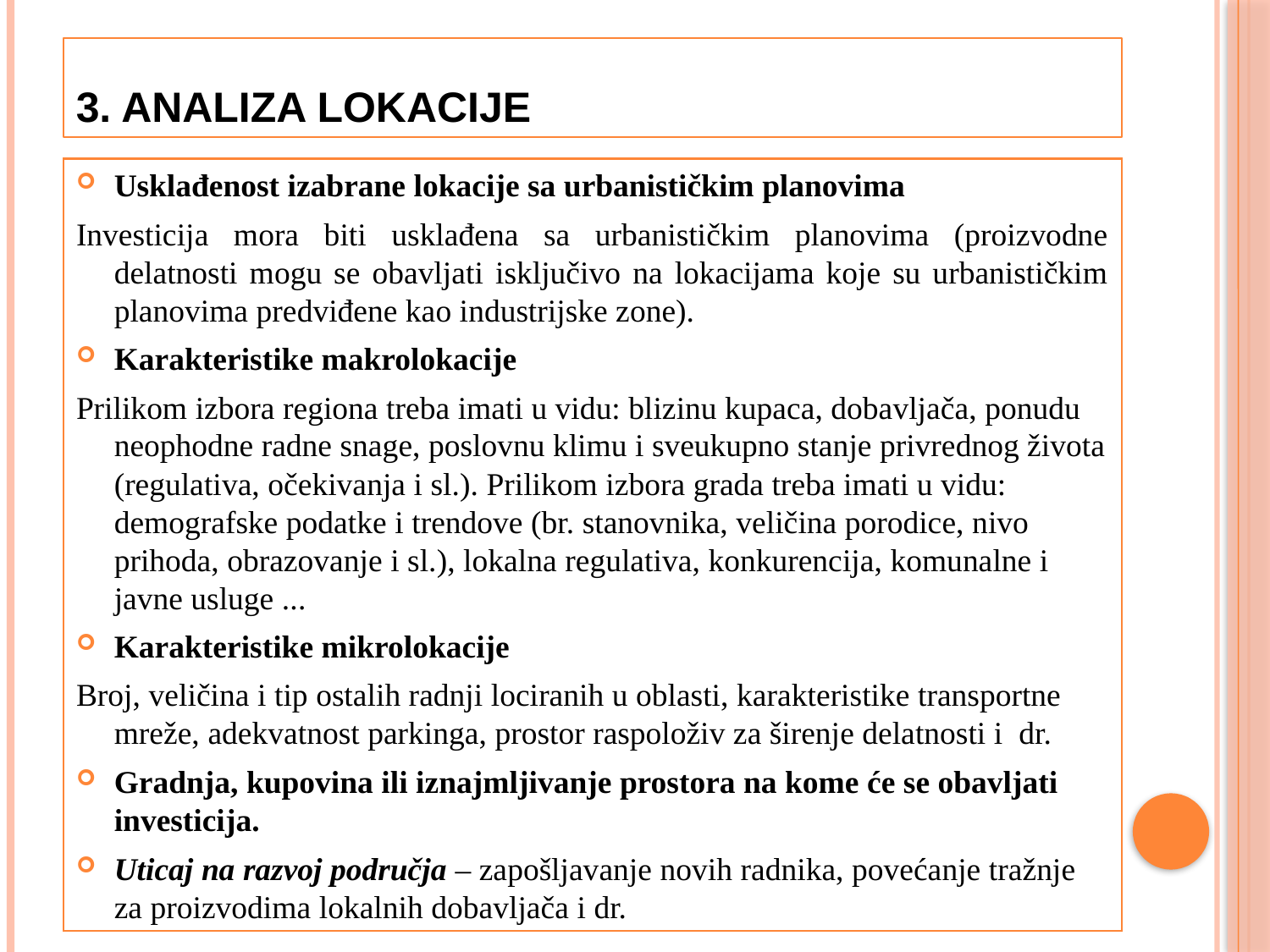

# 3. ANALIZA LOKACIJE
Usklađenost izabrane lokacije sa urbanističkim planovima
Investicija mora biti usklađena sa urbanističkim planovima (proizvodne delatnosti mogu se obavljati isključivo na lokacijama koje su urbanističkim planovima predviđene kao industrijske zone).
Karakteristike makrolokacije
Prilikom izbora regiona treba imati u vidu: blizinu kupaca, dobavljača, ponudu neophodne radne snage, poslovnu klimu i sveukupno stanje privrednog života (regulativa, očekivanja i sl.). Prilikom izbora grada treba imati u vidu: demografske podatke i trendove (br. stanovnika, veličina porodice, nivo prihoda, obrazovanje i sl.), lokalna regulativa, konkurencija, komunalne i javne usluge ...
Karakteristike mikrolokacije
Broj, veličina i tip ostalih radnji lociranih u oblasti, karakteristike transportne mreže, adekvatnost parkinga, prostor raspoloživ za širenje delatnosti i  dr.
Gradnja, kupovina ili iznajmljivanje prostora na kome će se obavljati investicija.
Uticaj na razvoj područja – zapošljavanje novih radnika, povećanje tražnje za proizvodima lokalnih dobavljača i dr.